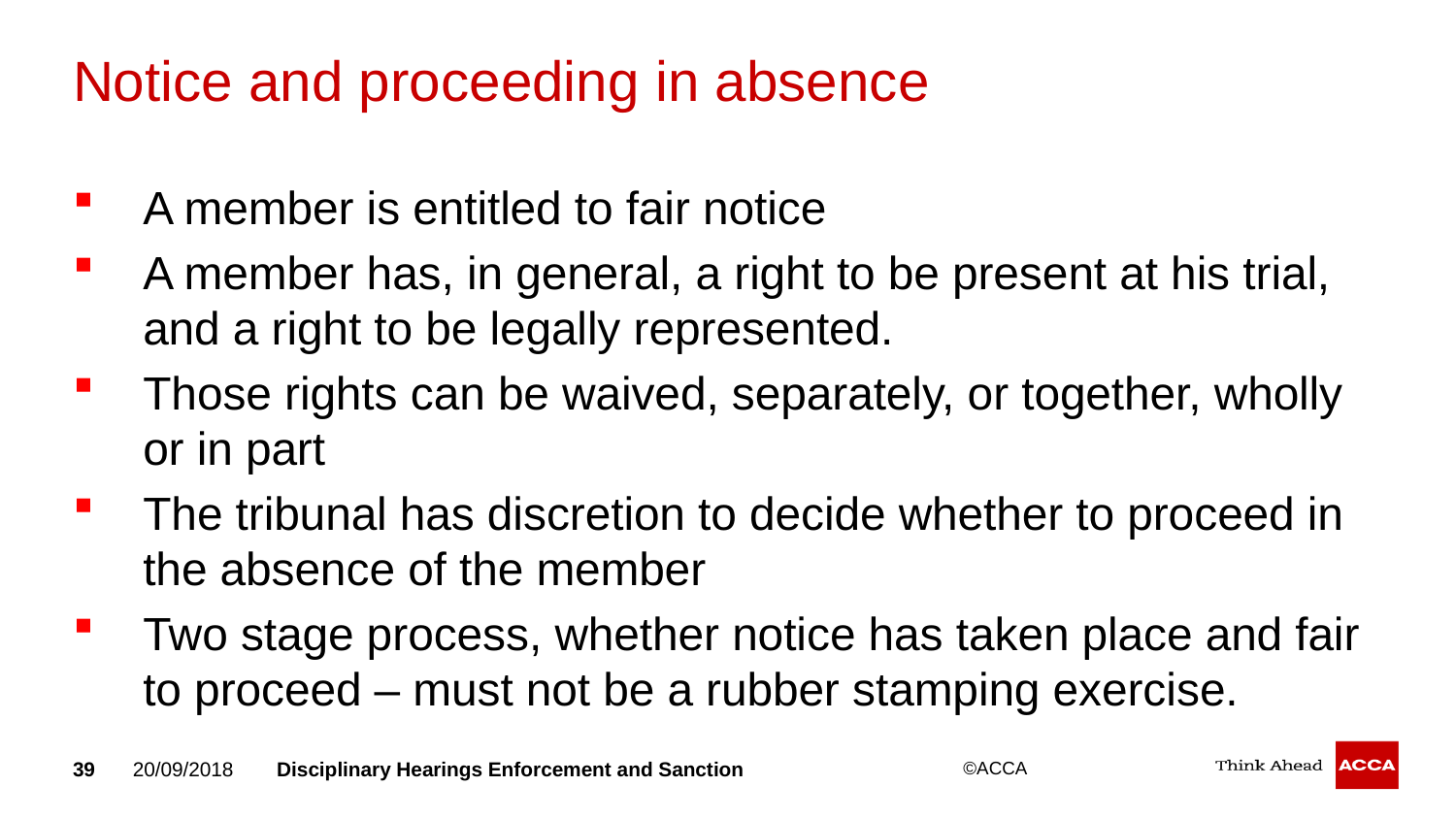

# Notice and proceeding in absence
A member is entitled to fair notice
A member has, in general, a right to be present at his trial, and a right to be legally represented.
Those rights can be waived, separately, or together, wholly or in part
The tribunal has discretion to decide whether to proceed in  the absence of the member
Two stage process, whether notice has taken place and fair to proceed – must not be a rubber stamping exercise.

39
20/09/2018
Disciplinary Hearings Enforcement and Sanction